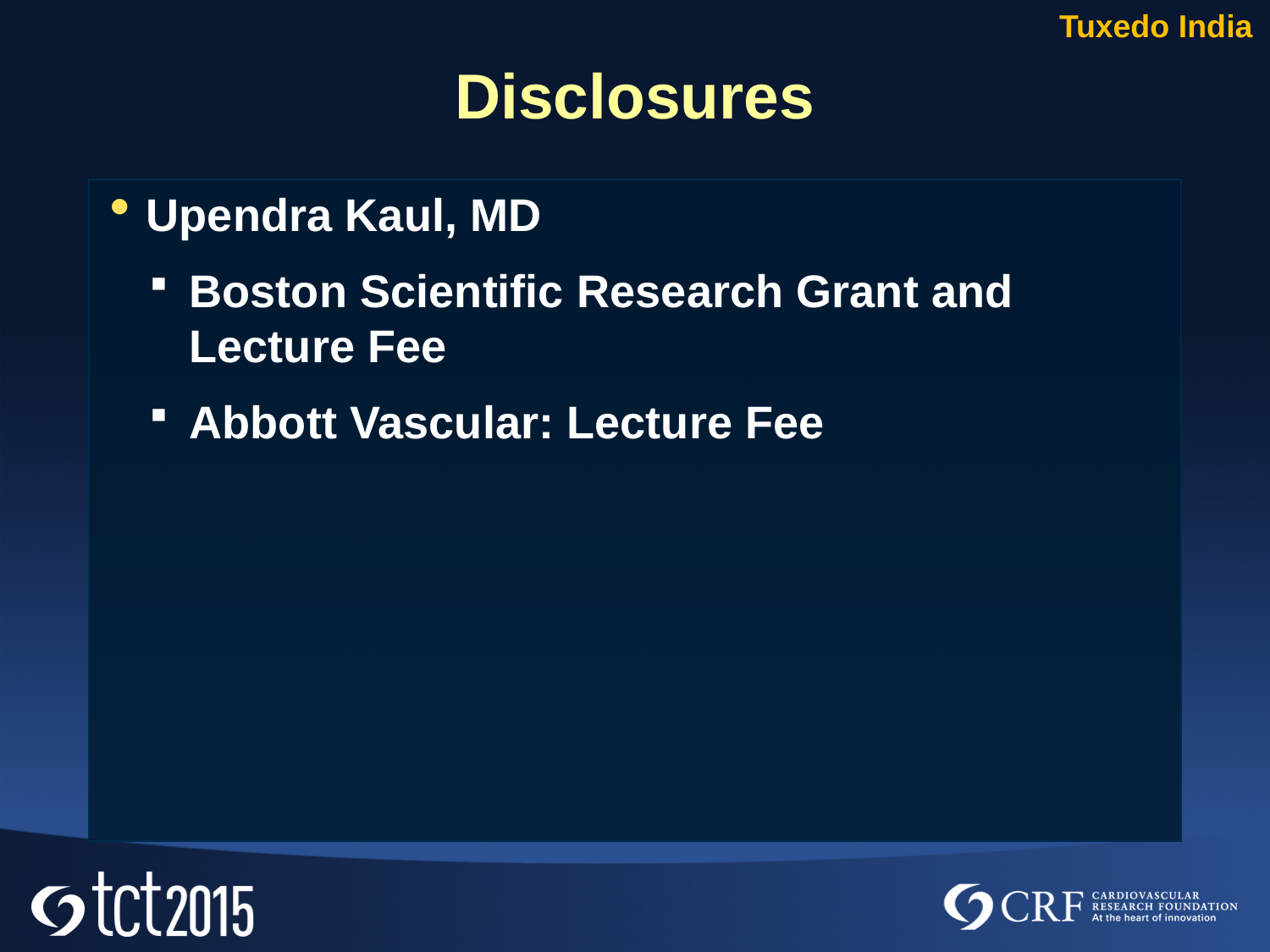

Tuxedo India
# Disclosures
 Upendra Kaul, MD
Boston Scientific Research Grant and Lecture Fee
Abbott Vascular: Lecture Fee